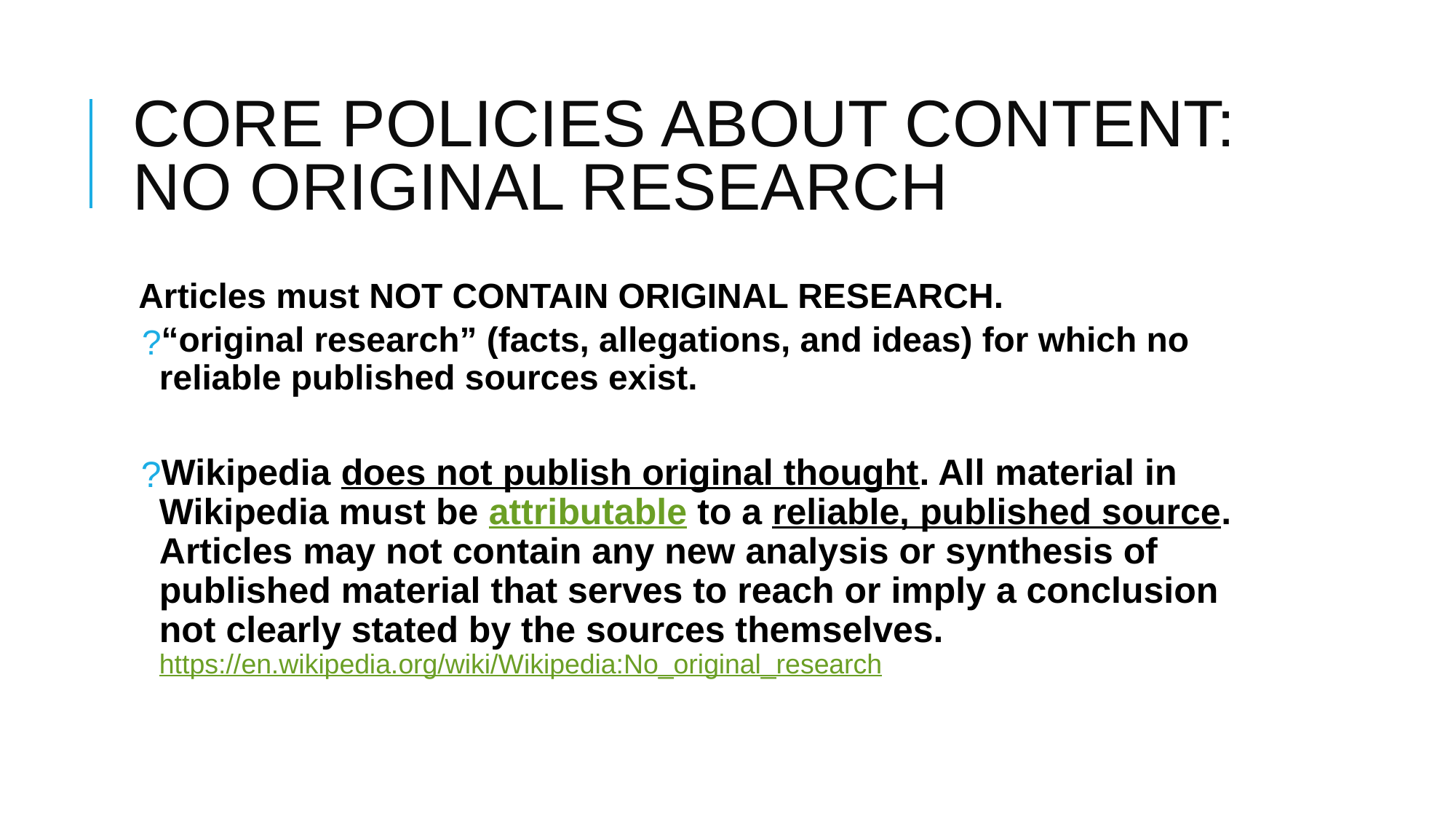

# CORE POLICIES ABOUT CONTENT:  NO ORIGINAL RESEARCH
Articles must NOT CONTAIN ORIGINAL RESEARCH.
“original research” (facts, allegations, and ideas) for which no reliable published sources exist.

Wikipedia does not publish original thought. All material in Wikipedia must be attributable to a reliable, published source. Articles may not contain any new analysis or synthesis of published material that serves to reach or imply a conclusion not clearly stated by the sources themselves.     https://en.wikipedia.org/wiki/Wikipedia:No_original_research